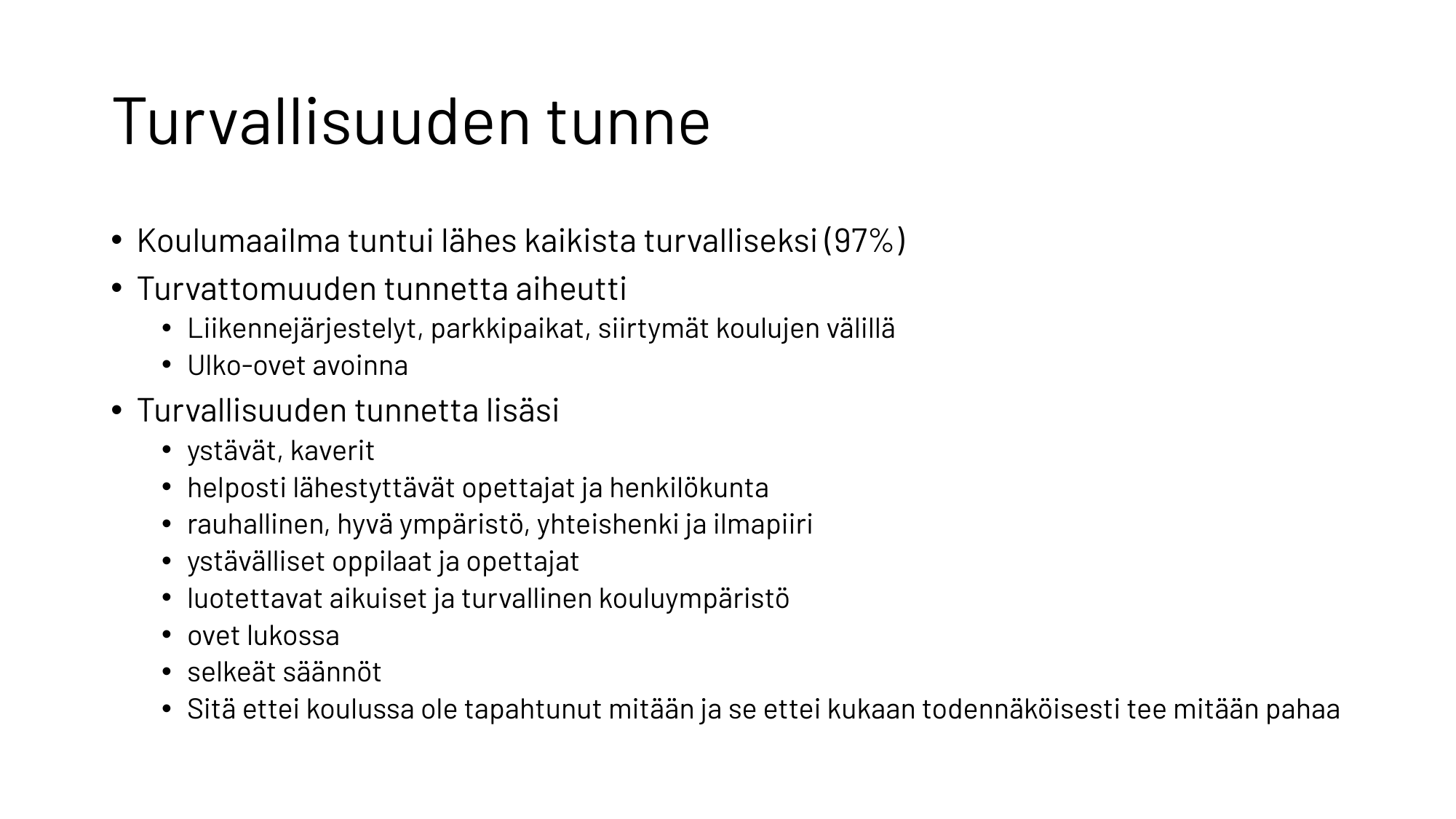

# Turvallisuuden tunne
Koulumaailma tuntui lähes kaikista turvalliseksi (97%)
Turvattomuuden tunnetta aiheutti
Liikennejärjestelyt, parkkipaikat, siirtymät koulujen välillä
Ulko-ovet avoinna
Turvallisuuden tunnetta lisäsi
ystävät, kaverit
helposti lähestyttävät opettajat ja henkilökunta
rauhallinen, hyvä ympäristö, yhteishenki ja ilmapiiri
ystävälliset oppilaat ja opettajat
luotettavat aikuiset ja turvallinen kouluympäristö
ovet lukossa
selkeät säännöt
Sitä ettei koulussa ole tapahtunut mitään ja se ettei kukaan todennäköisesti tee mitään pahaa